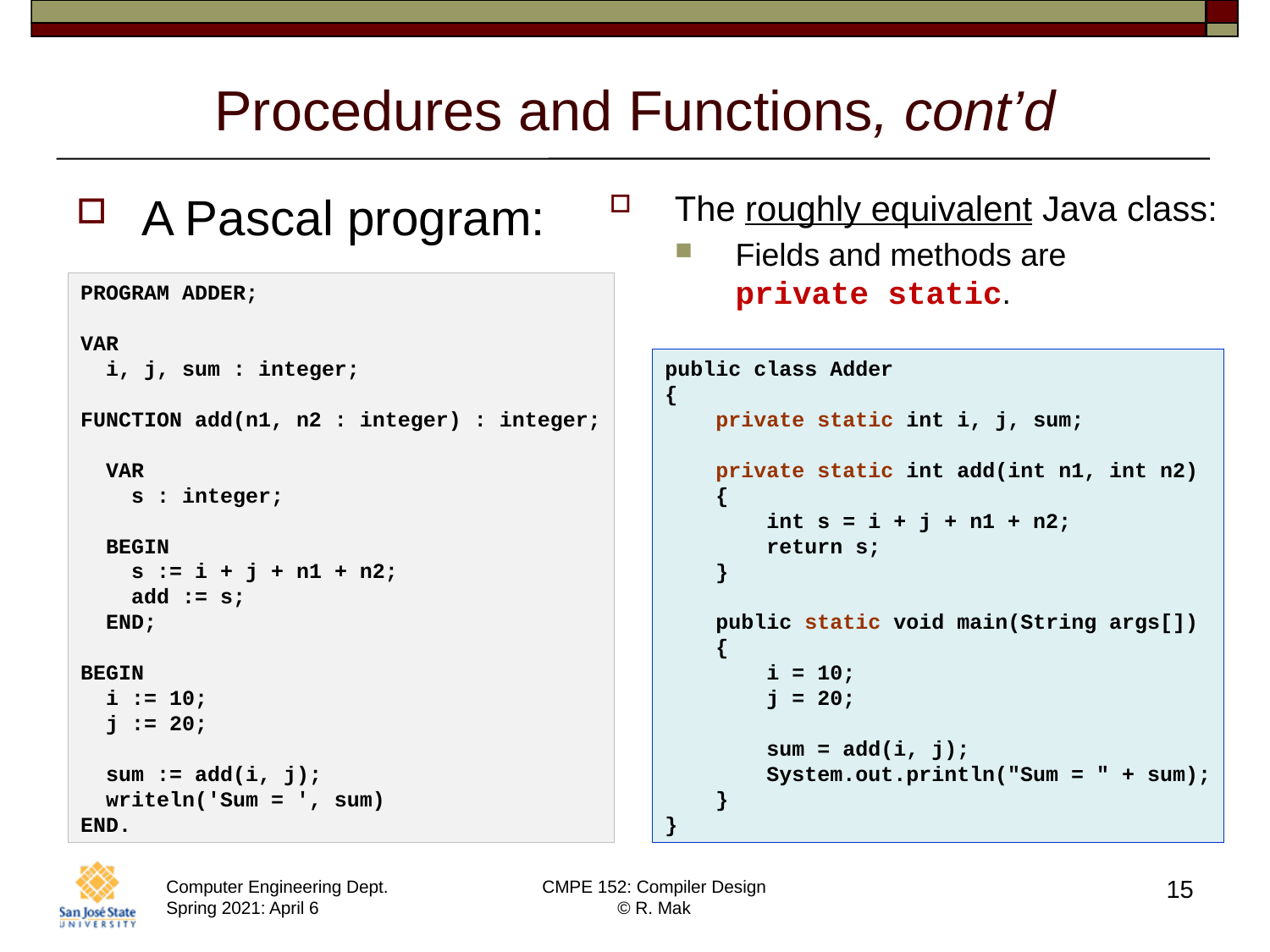

# Procedures and Functions, cont’d
A Pascal program:
The roughly equivalent Java class:
Fields and methods are
private static.
PROGRAM ADDER;

VAR
  i, j, sum : integer;

FUNCTION add(n1, n2 : integer) : integer;

  VAR
    s : integer;

  BEGIN
    s := i + j + n1 + n2;
    add := s;
  END;

BEGIN
  i := 10;
  j := 20;

  sum := add(i, j);
  writeln('Sum = ', sum)
END.
public class Adder
{
    private static int i, j, sum;

    private static int add(int n1, int n2)
    {
        int s = i + j + n1 + n2;
        return s;
    }

    public static void main(String args[])
    {
        i = 10;
        j = 20;

        sum = add(i, j);
        System.out.println("Sum = " + sum);
    }
}
15